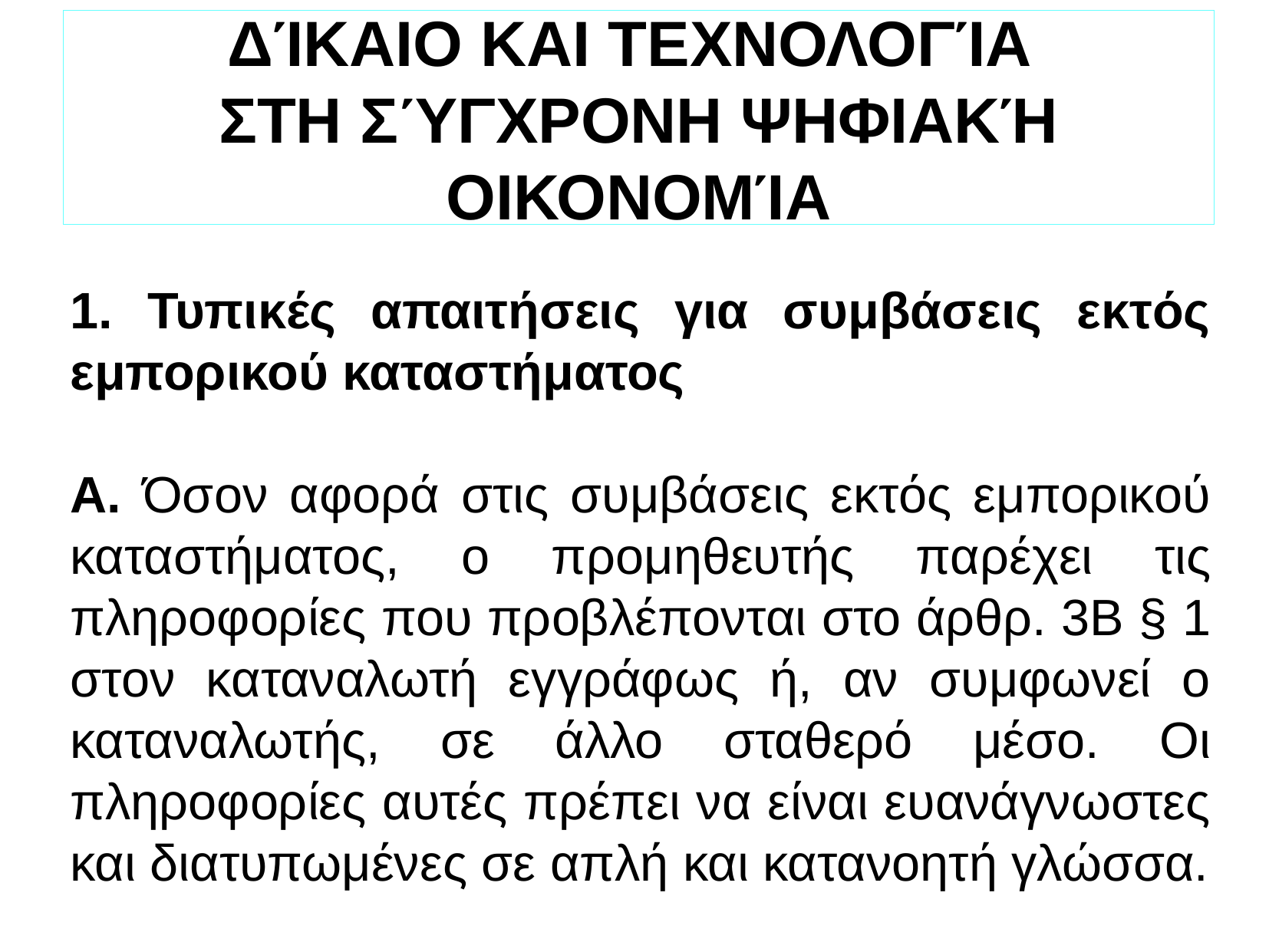

ΔΊΚΑΙΟ ΚΑΙ ΤΕΧΝΟΛΟΓΊΑ
ΣΤΗ ΣΎΓΧΡΟΝΗ ΨΗΦΙΑΚΉ ΟΙΚΟΝΟΜΊΑ
1. Τυπικές απαιτήσεις για συμβάσεις εκτός εμπορικού καταστήματος

Α. Όσον αφορά στις συμβάσεις εκτός εμπορικού καταστήματος, ο προμηθευτής παρέχει τις πληροφορίες που προβλέπονται στο άρθρ. 3Β § 1 στον καταναλωτή εγγράφως ή, αν συμφωνεί ο καταναλωτής, σε άλλο σταθερό μέσο. Οι πληροφορίες αυτές πρέπει να είναι ευανάγνωστες και διατυπωμένες σε απλή και κατανοητή γλώσσα.